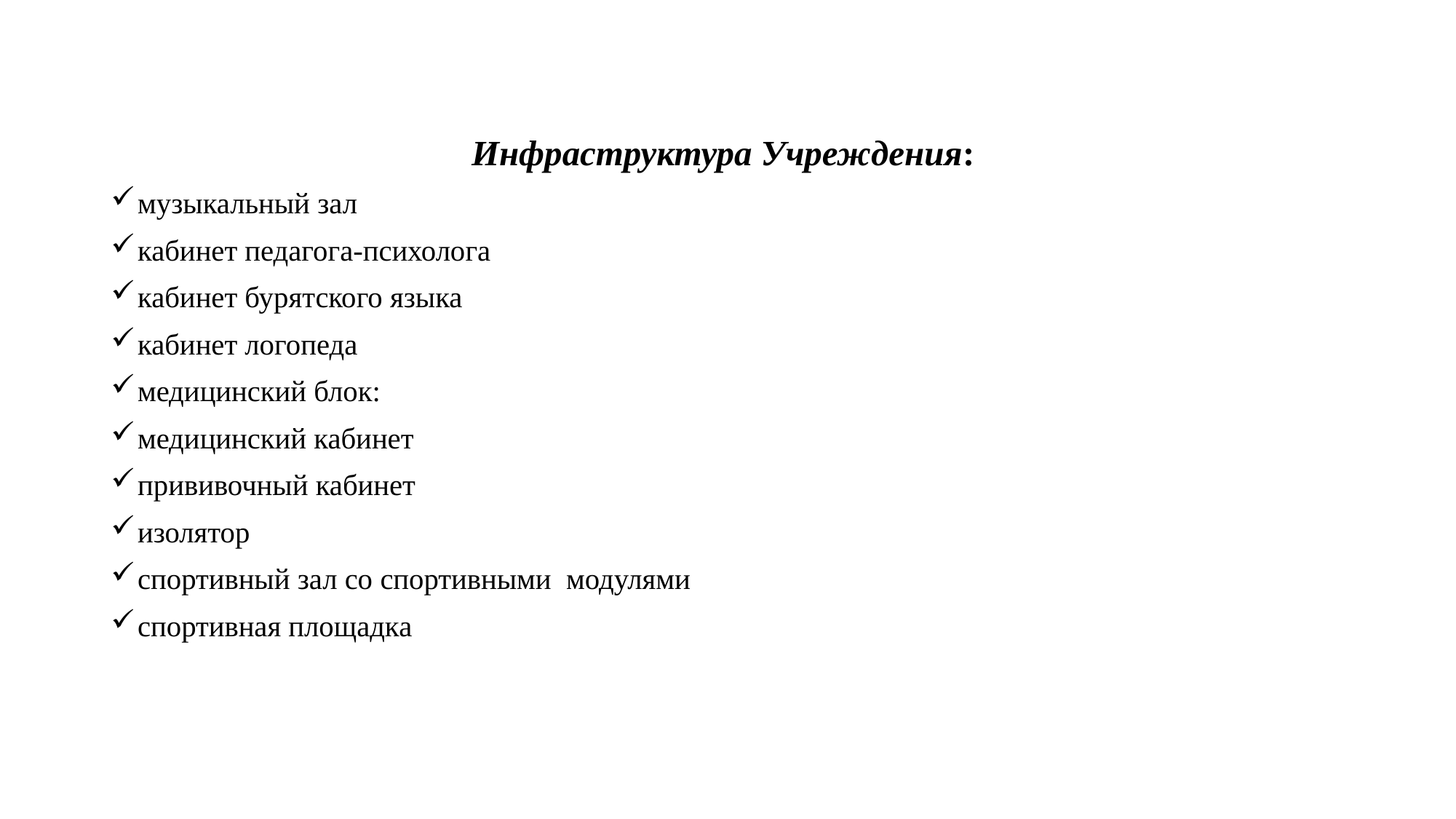

Инфраструктура Учреждения:
музыкальный зал
кабинет педагога-психолога
кабинет бурятского языка
кабинет логопеда
медицинский блок:
медицинский кабинет
прививочный кабинет
изолятор
спортивный зал со спортивными  модулями
спортивная площадка